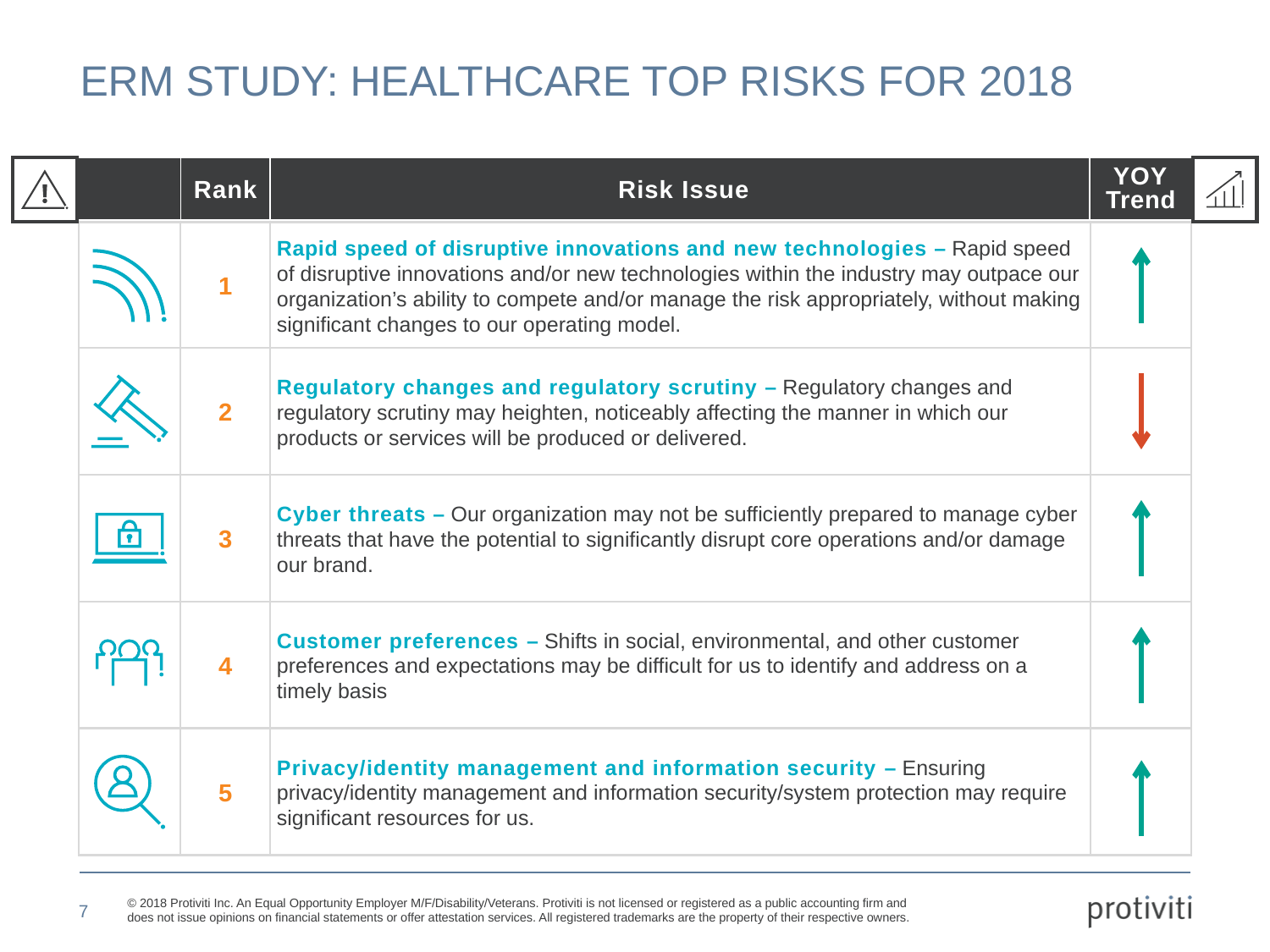

# ERM Study: healthcare Top risks for 2018

|  | Rank | Risk Issue | YOY Trend |
| --- | --- | --- | --- |

1
Rapid speed of disruptive innovations and new technologies – Rapid speed of disruptive innovations and/or new technologies within the industry may outpace our organization’s ability to compete and/or manage the risk appropriately, without making significant changes to our operating model.

2
Regulatory changes and regulatory scrutiny – Regulatory changes and regulatory scrutiny may heighten, noticeably affecting the manner in which our products or services will be produced or delivered.

3
Cyber threats – Our organization may not be sufficiently prepared to manage cyber threats that have the potential to significantly disrupt core operations and/or damage our brand.

4
Customer preferences – Shifts in social, environmental, and other customer preferences and expectations may be difficult for us to identify and address on a timely basis

5
Privacy/identity management and information security – Ensuring privacy/identity management and information security/system protection may require significant resources for us.

7